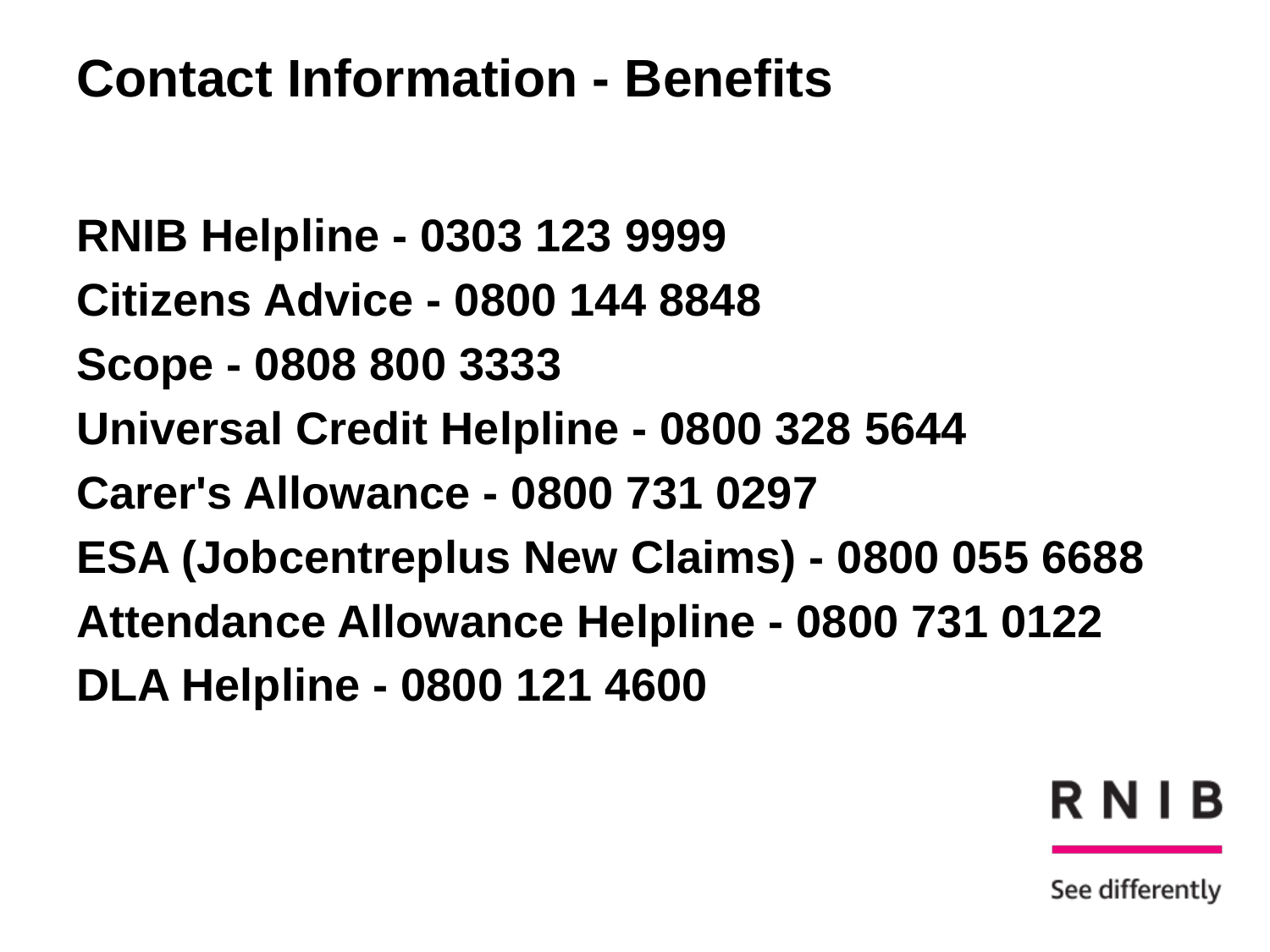

# Contact Information - Benefits

RNIB Helpline - 0303 123 9999
Citizens Advice - 0800 144 8848
Scope - 0808 800 3333
Universal Credit Helpline - 0800 328 5644
Carer's Allowance - 0800 731 0297
ESA (Jobcentreplus New Claims) - 0800 055 6688
Attendance Allowance Helpline - 0800 731 0122
DLA Helpline - 0800 121 4600